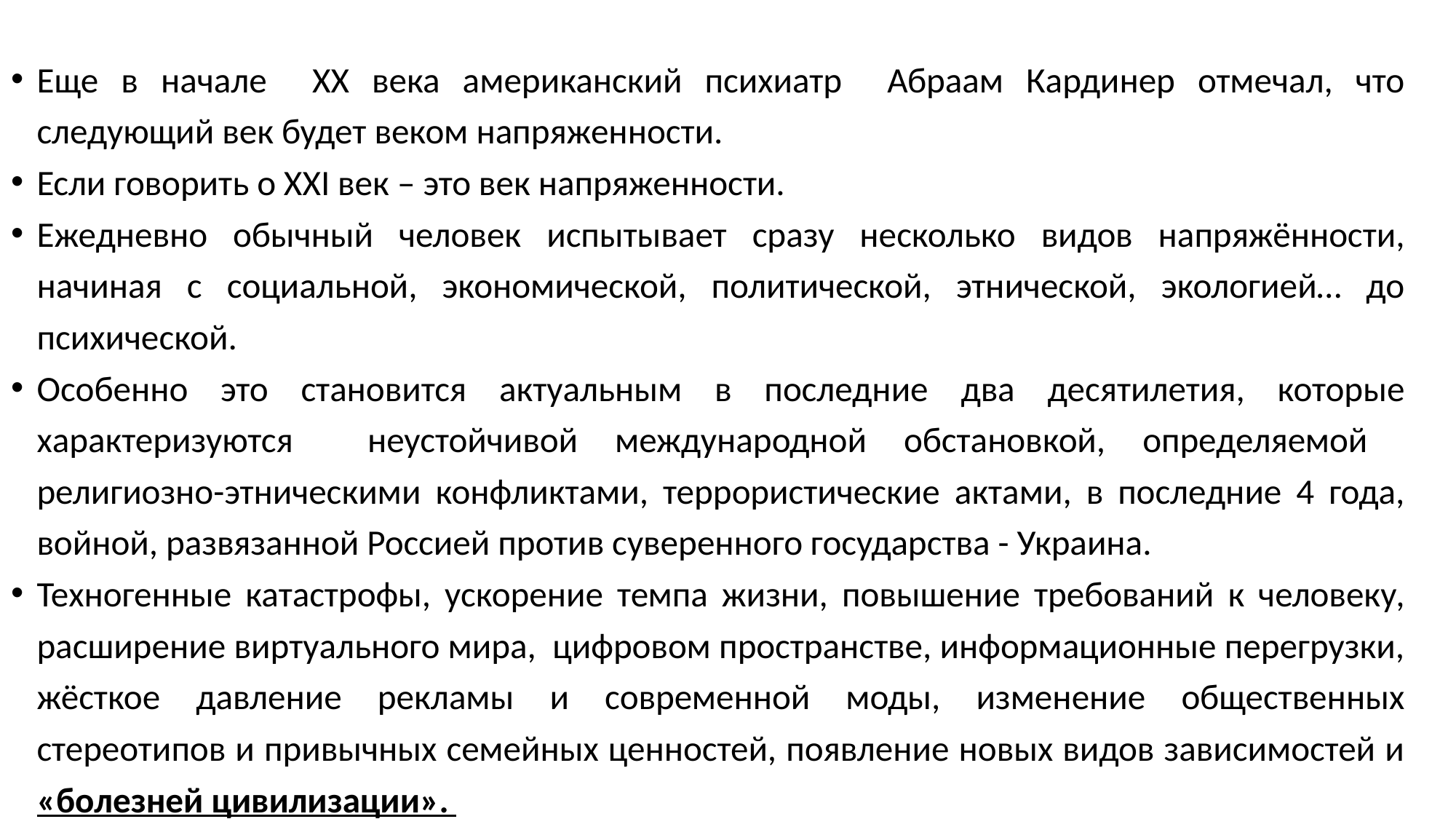

Еще в начале  ХХ века американский психиатр  Абраам Кардинер отмечал, что следующий век будет веком напряженности.
Если говорить о ХХI век – это век напряженности.
Ежедневно обычный человек испытывает сразу несколько видов напряжённости, начиная с социальной, экономической, политической, этнической, экологией… до психической.
Особенно это становится актуальным в последние два десятилетия, которые характеризуются  неустойчивой международной обстановкой, определяемой  религиозно-этническими конфликтами, террористические актами, в последние 4 года, войной, развязанной Россией против суверенного государства - Украина.
Техногенные катастрофы, ускорение темпа жизни, повышение требований к человеку, расширение виртуального мира,  цифровом пространстве, информационные перегрузки, жёсткое давление рекламы и современной моды, изменение общественных стереотипов и привычных семейных ценностей, появление новых видов зависимостей и «болезней цивилизации».